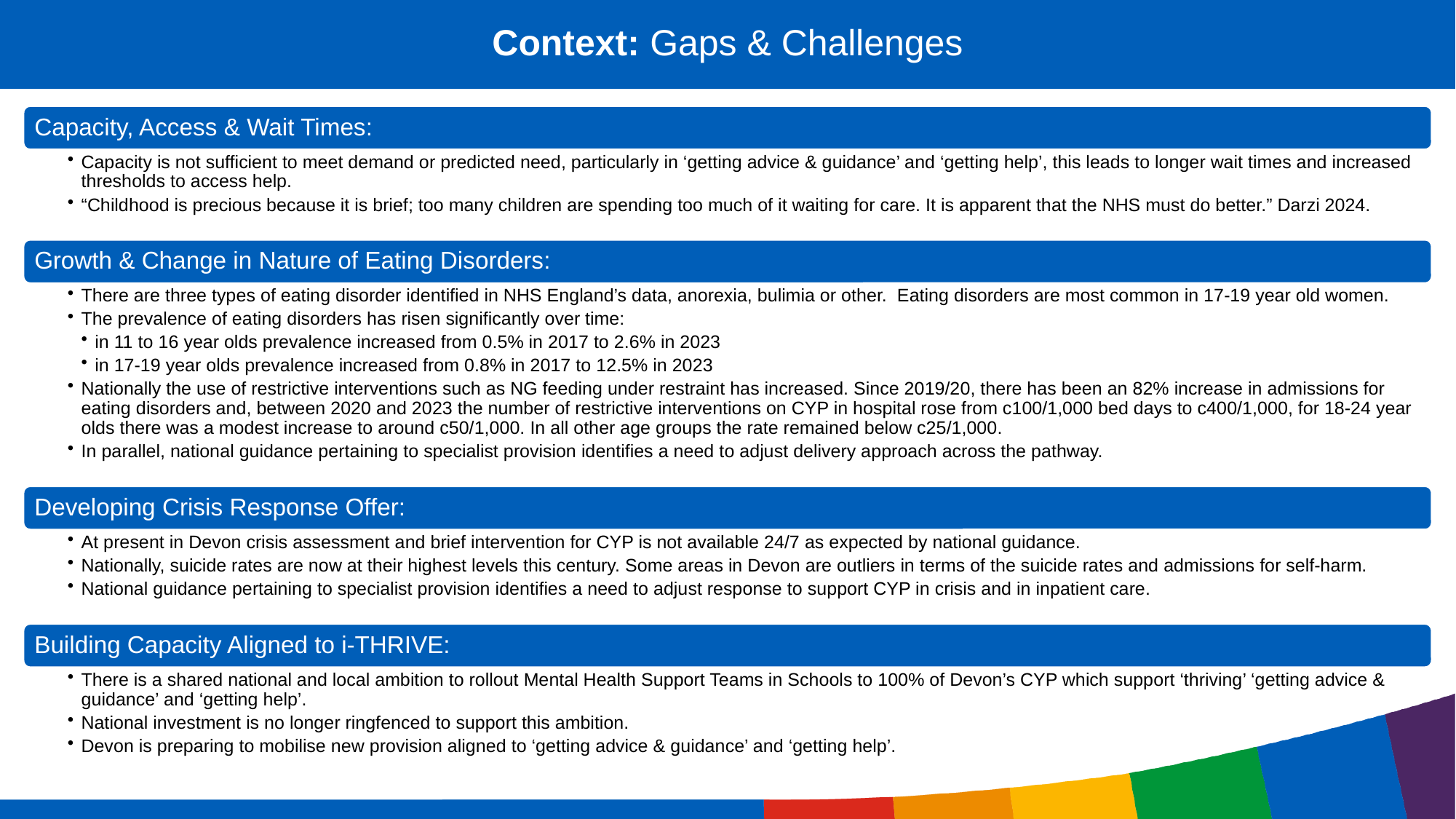

Context: Gaps & Challenges
# Provider/ Commissioner Landscape NHS Landscape
Capacity, Access & Wait Times:
Capacity is not sufficient to meet demand or predicted need, particularly in ‘getting advice & guidance’ and ‘getting help’, this leads to longer wait times and increased thresholds to access help.
“Childhood is precious because it is brief; too many children are spending too much of it waiting for care. It is apparent that the NHS must do better.” Darzi 2024.

Growth & Change in Nature of Eating Disorders:
There are three types of eating disorder identified in NHS England’s data, anorexia, bulimia or other.  Eating disorders are most common in 17-19 year old women.
The prevalence of eating disorders has risen significantly over time:
in 11 to 16 year olds prevalence increased from 0.5% in 2017 to 2.6% in 2023
in 17-19 year olds prevalence increased from 0.8% in 2017 to 12.5% in 2023
Nationally the use of restrictive interventions such as NG feeding under restraint has increased. Since 2019/20, there has been an 82% increase in admissions for eating disorders and, between 2020 and 2023 the number of restrictive interventions on CYP in hospital rose from c100/1,000 bed days to c400/1,000, for 18-24 year olds there was a modest increase to around c50/1,000. In all other age groups the rate remained below c25/1,000.
In parallel, national guidance pertaining to specialist provision identifies a need to adjust delivery approach across the pathway.

Developing Crisis Response Offer:
At present in Devon crisis assessment and brief intervention for CYP is not available 24/7 as expected by national guidance.
Nationally, suicide rates are now at their highest levels this century. Some areas in Devon are outliers in terms of the suicide rates and admissions for self-harm.
National guidance pertaining to specialist provision identifies a need to adjust response to support CYP in crisis and in inpatient care.

Building Capacity Aligned to i-THRIVE:
There is a shared national and local ambition to rollout Mental Health Support Teams in Schools to 100% of Devon’s CYP which support ‘thriving’ ‘getting advice & guidance’ and ‘getting help’.
National investment is no longer ringfenced to support this ambition.
Devon is preparing to mobilise new provision aligned to ‘getting advice & guidance’ and ‘getting help’.